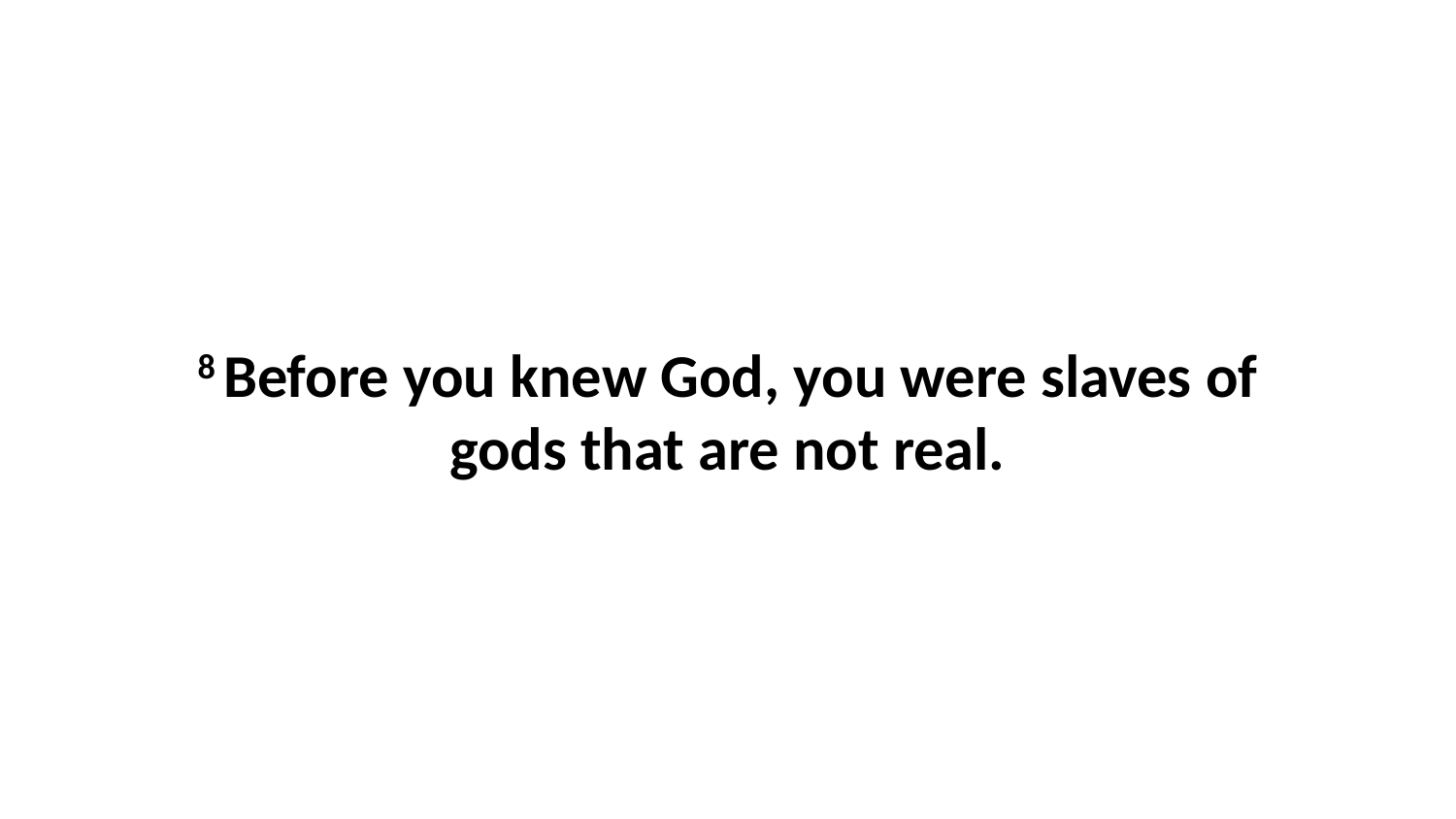

8 Before you knew God, you were slaves of gods that are not real.